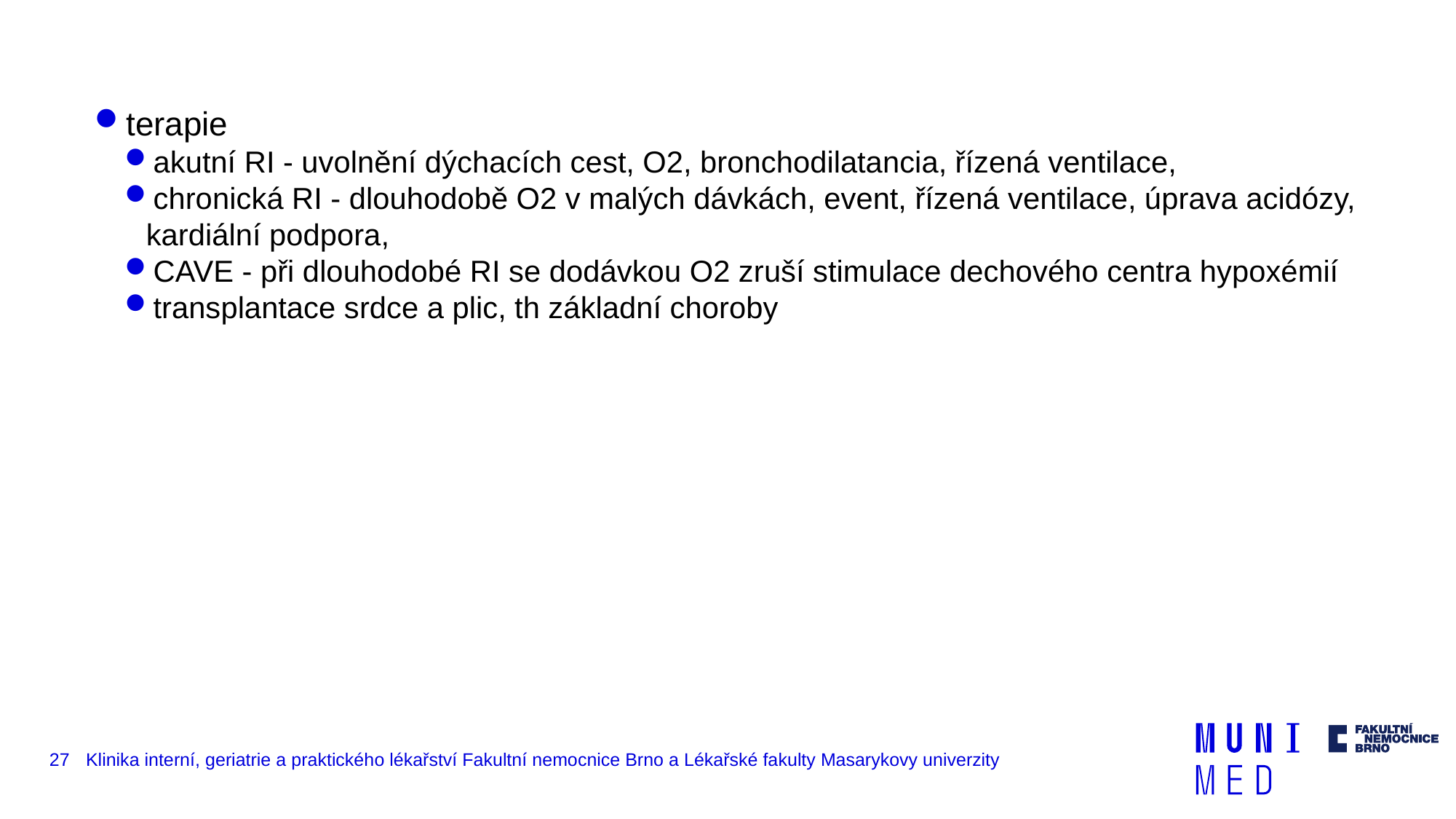

terapie
akutní RI - uvolnění dýchacích cest, O2, bronchodilatancia, řízená ventilace,
chronická RI - dlouhodobě O2 v malých dávkách, event, řízená ventilace, úprava acidózy, kardiální podpora,
CAVE - při dlouhodobé RI se dodávkou O2 zruší stimulace dechového centra hypoxémií
transplantace srdce a plic, th základní choroby

27
Klinika interní, geriatrie a praktického lékařství Fakultní nemocnice Brno a Lékařské fakulty Masarykovy univerzity